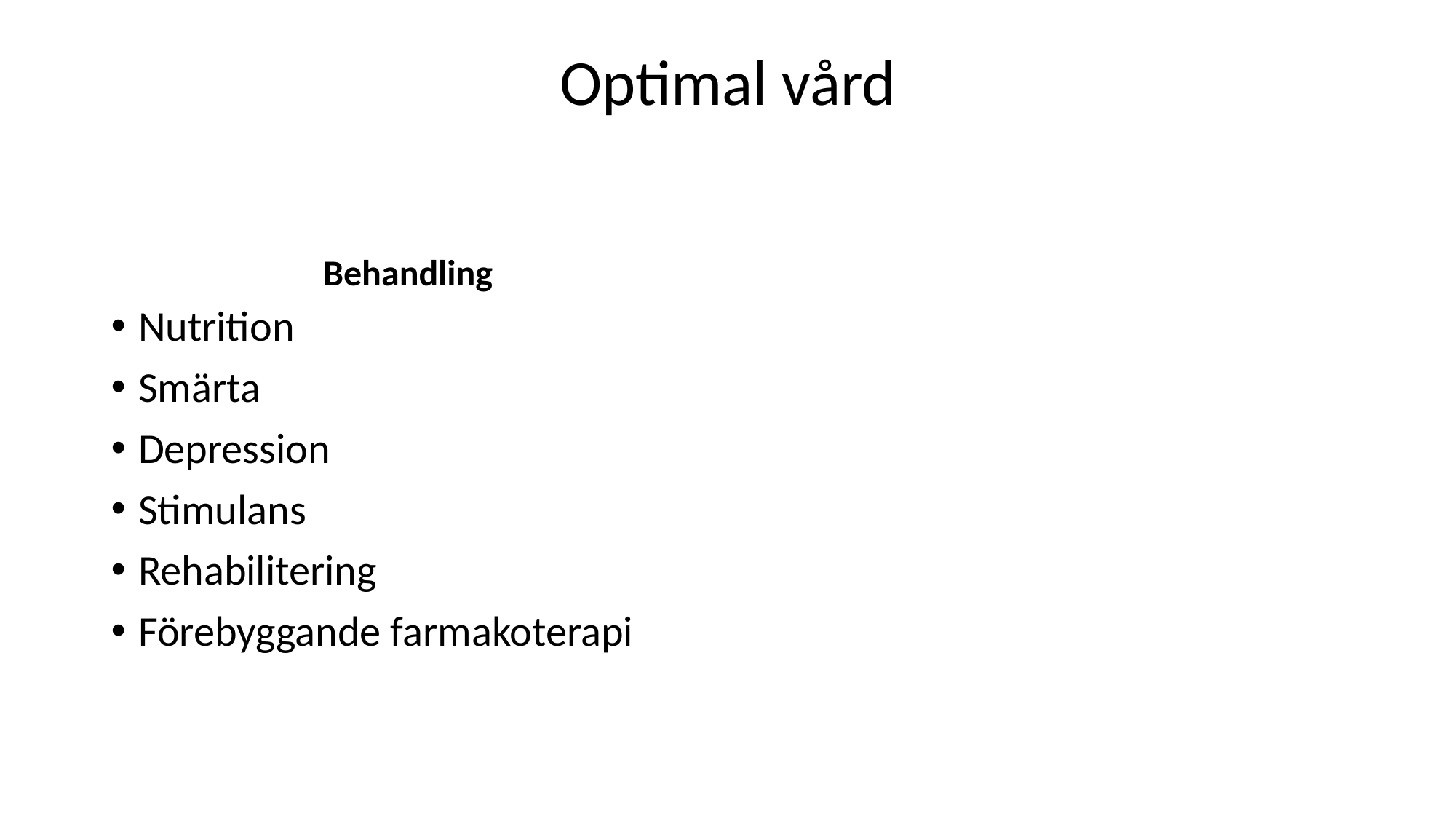

# Optimal vård

Behandling
Nutrition
Smärta
Depression
Stimulans
Rehabilitering
Förebyggande farmakoterapi